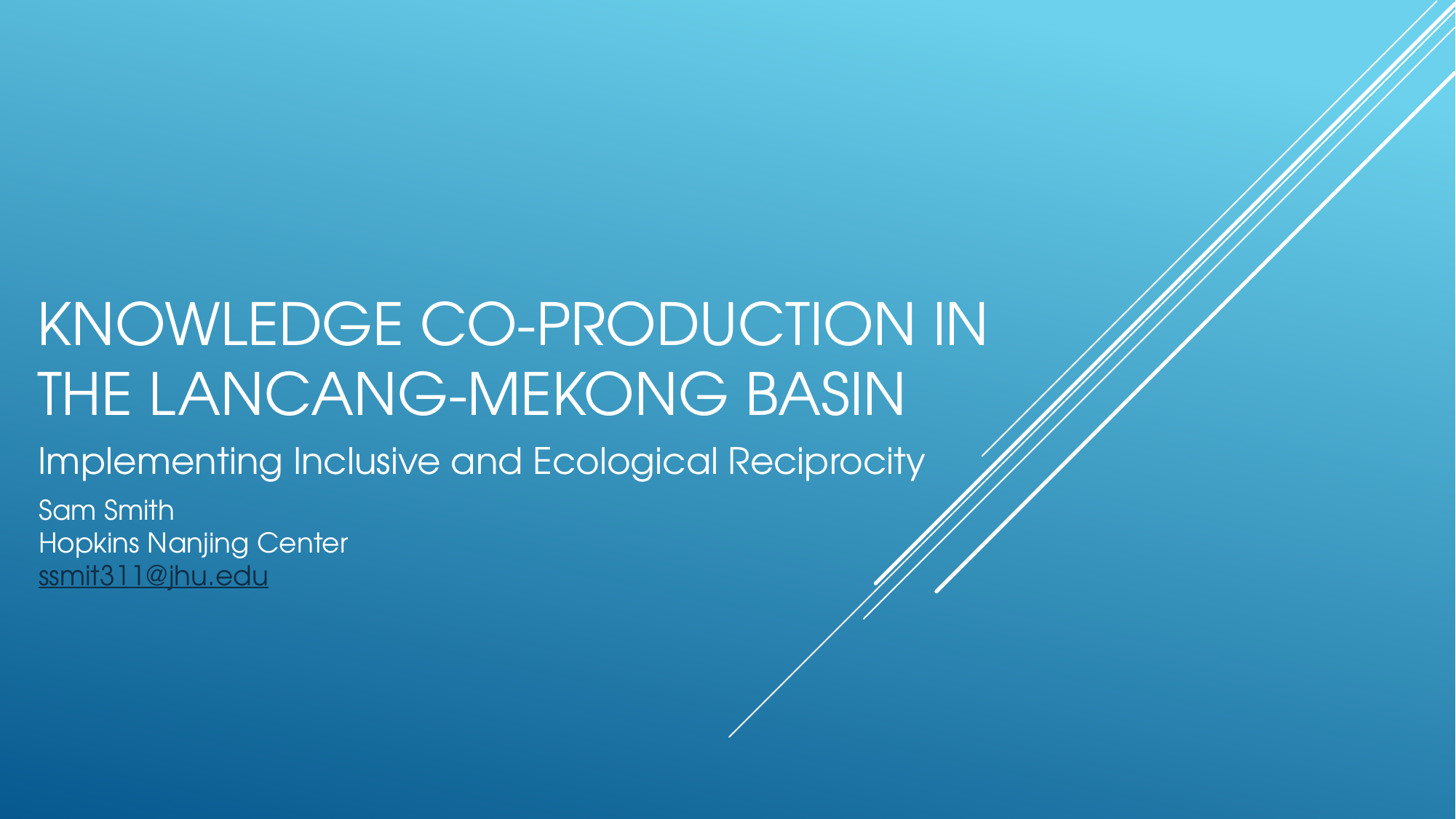

# Knowledge Co-Production in THE Lancang-mekong basin
Implementing Inclusive and Ecological Reciprocity
Sam Smith
Hopkins Nanjing Center
ssmit311@jhu.edu